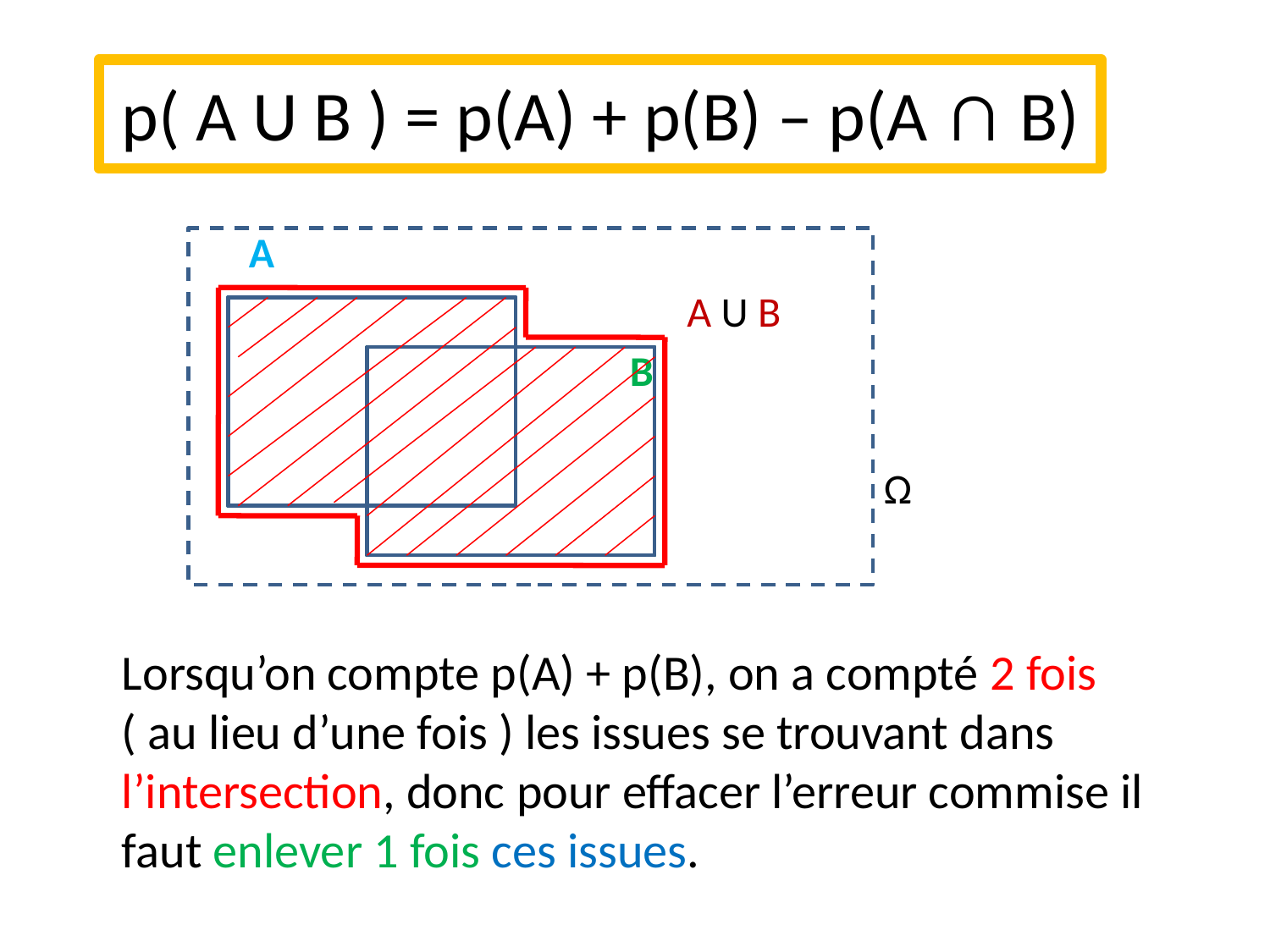

p( A U B ) = p(A) + p(B) – p(A ∩ B)

	A
                                       		      A U B
				B

				 		Ω

Lorsqu’on compte p(A) + p(B), on a compté 2 fois       ( au lieu d’une fois ) les issues se trouvant dans l’intersection, donc pour effacer l’erreur commise il faut enlever 1 fois ces issues.

#